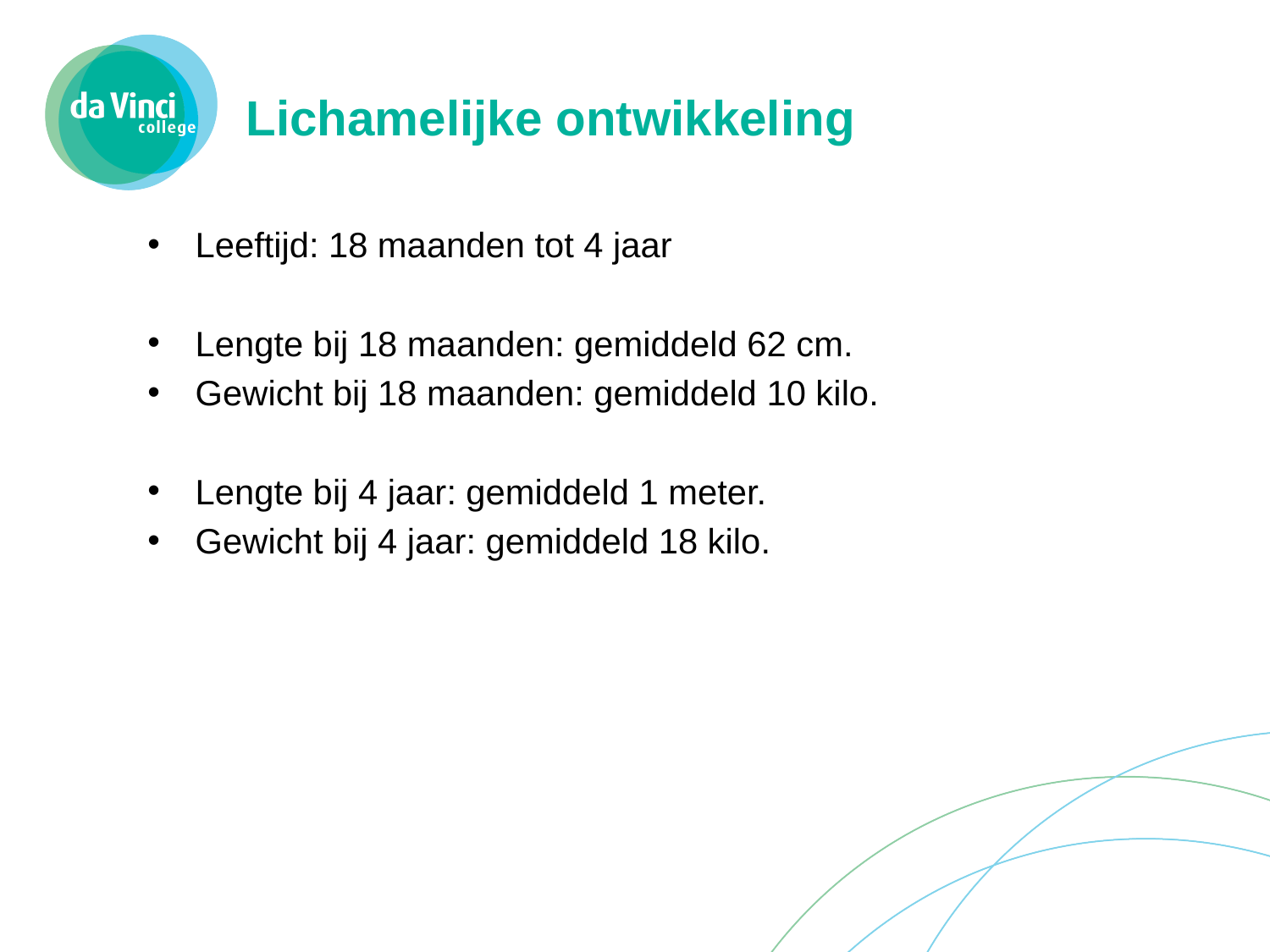

# Lichamelijke ontwikkeling
Leeftijd: 18 maanden tot 4 jaar

Lengte bij 18 maanden: gemiddeld 62 cm.
Gewicht bij 18 maanden: gemiddeld 10 kilo.

Lengte bij 4 jaar: gemiddeld 1 meter.
Gewicht bij 4 jaar: gemiddeld 18 kilo.